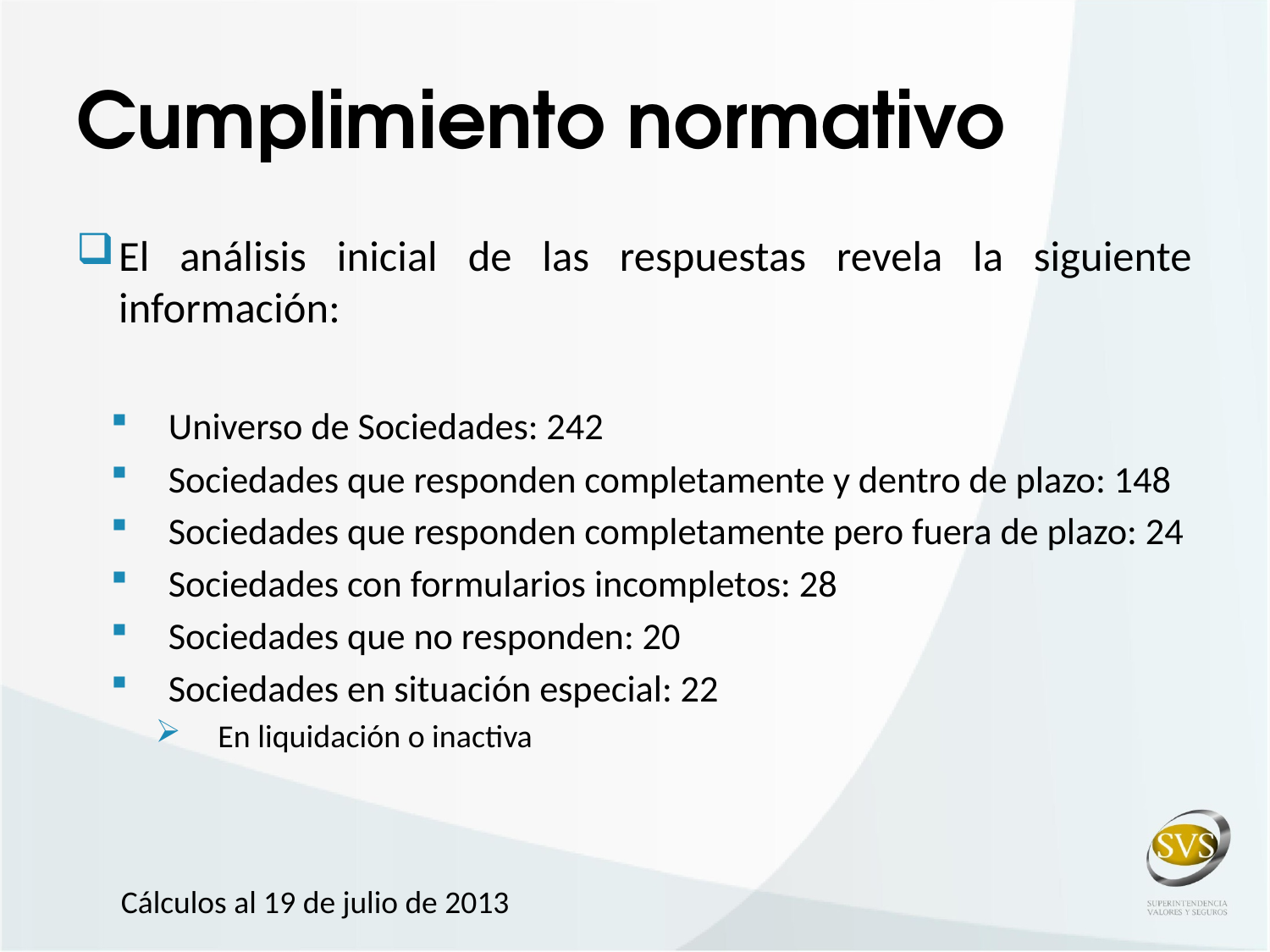

# Cumplimiento normativo
El análisis inicial de las respuestas revela la siguiente información:

Universo de Sociedades: 242
Sociedades que responden completamente y dentro de plazo: 148
Sociedades que responden completamente pero fuera de plazo: 24
Sociedades con formularios incompletos: 28
Sociedades que no responden: 20
Sociedades en situación especial: 22
En liquidación o inactiva
Cálculos al 19 de julio de 2013